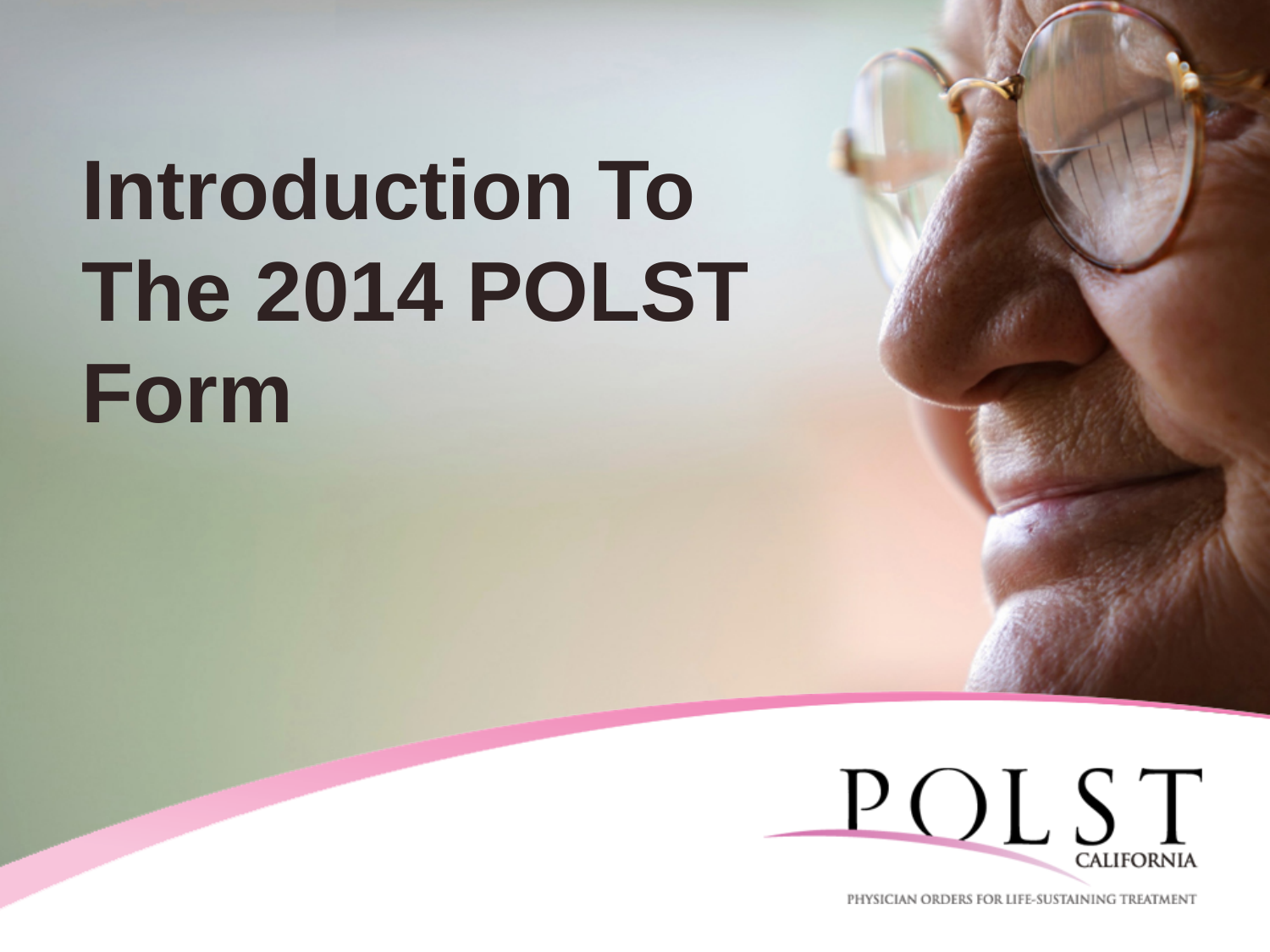

# Introduction To The 2014 POLST Form